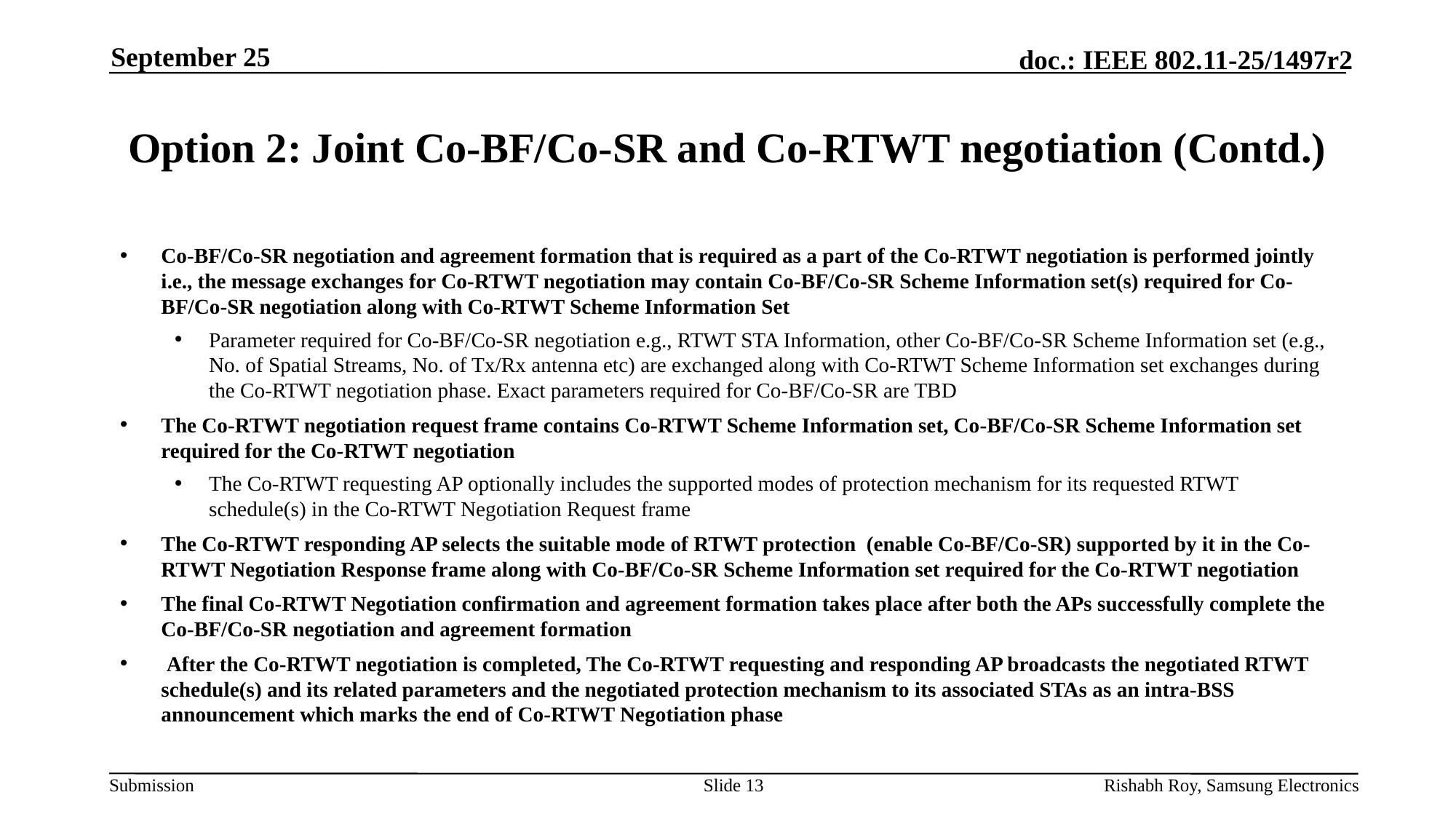

September 25
# Option 2: Joint Co-BF/Co-SR and Co-RTWT negotiation (Contd.)
Co-BF/Co-SR negotiation and agreement formation that is required as a part of the Co-RTWT negotiation is performed jointly i.e., the message exchanges for Co-RTWT negotiation may contain Co-BF/Co-SR Scheme Information set(s) required for Co-BF/Co-SR negotiation along with Co-RTWT Scheme Information Set
Parameter required for Co-BF/Co-SR negotiation e.g., RTWT STA Information, other Co-BF/Co-SR Scheme Information set (e.g., No. of Spatial Streams, No. of Tx/Rx antenna etc) are exchanged along with Co-RTWT Scheme Information set exchanges during the Co-RTWT negotiation phase. Exact parameters required for Co-BF/Co-SR are TBD
The Co-RTWT negotiation request frame contains Co-RTWT Scheme Information set, Co-BF/Co-SR Scheme Information set required for the Co-RTWT negotiation
The Co-RTWT requesting AP optionally includes the supported modes of protection mechanism for its requested RTWT schedule(s) in the Co-RTWT Negotiation Request frame
The Co-RTWT responding AP selects the suitable mode of RTWT protection  (enable Co-BF/Co-SR) supported by it in the Co-RTWT Negotiation Response frame along with Co-BF/Co-SR Scheme Information set required for the Co-RTWT negotiation
The final Co-RTWT Negotiation confirmation and agreement formation takes place after both the APs successfully complete the Co-BF/Co-SR negotiation and agreement formation
 After the Co-RTWT negotiation is completed, The Co-RTWT requesting and responding AP broadcasts the negotiated RTWT schedule(s) and its related parameters and the negotiated protection mechanism to its associated STAs as an intra-BSS announcement which marks the end of Co-RTWT Negotiation phase

Slide 13
Rishabh Roy, Samsung Electronics